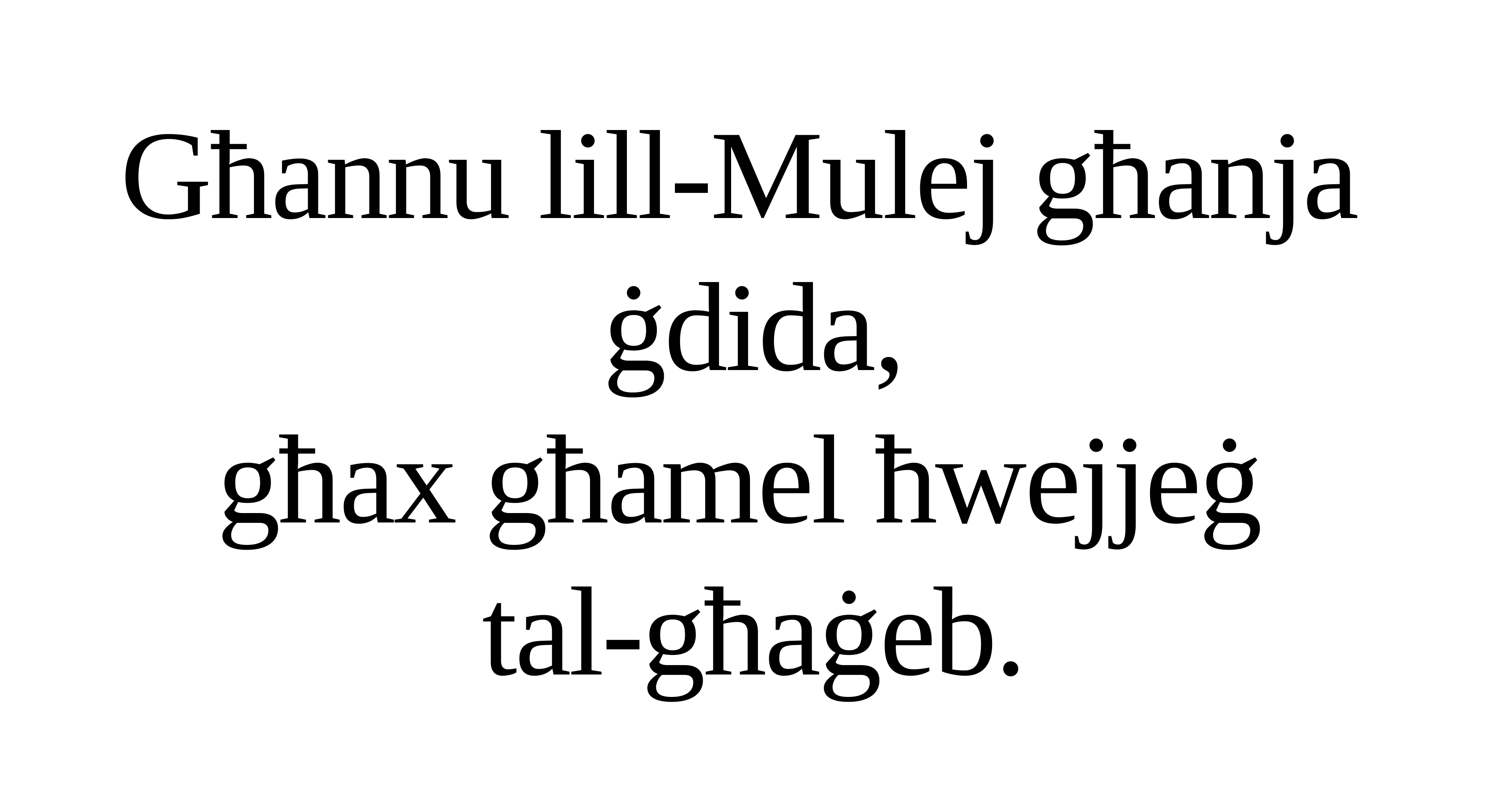

Għannu lill-Mulej għanja
ġdida,
għax għamel ħwejjeġ
tal-għaġeb.